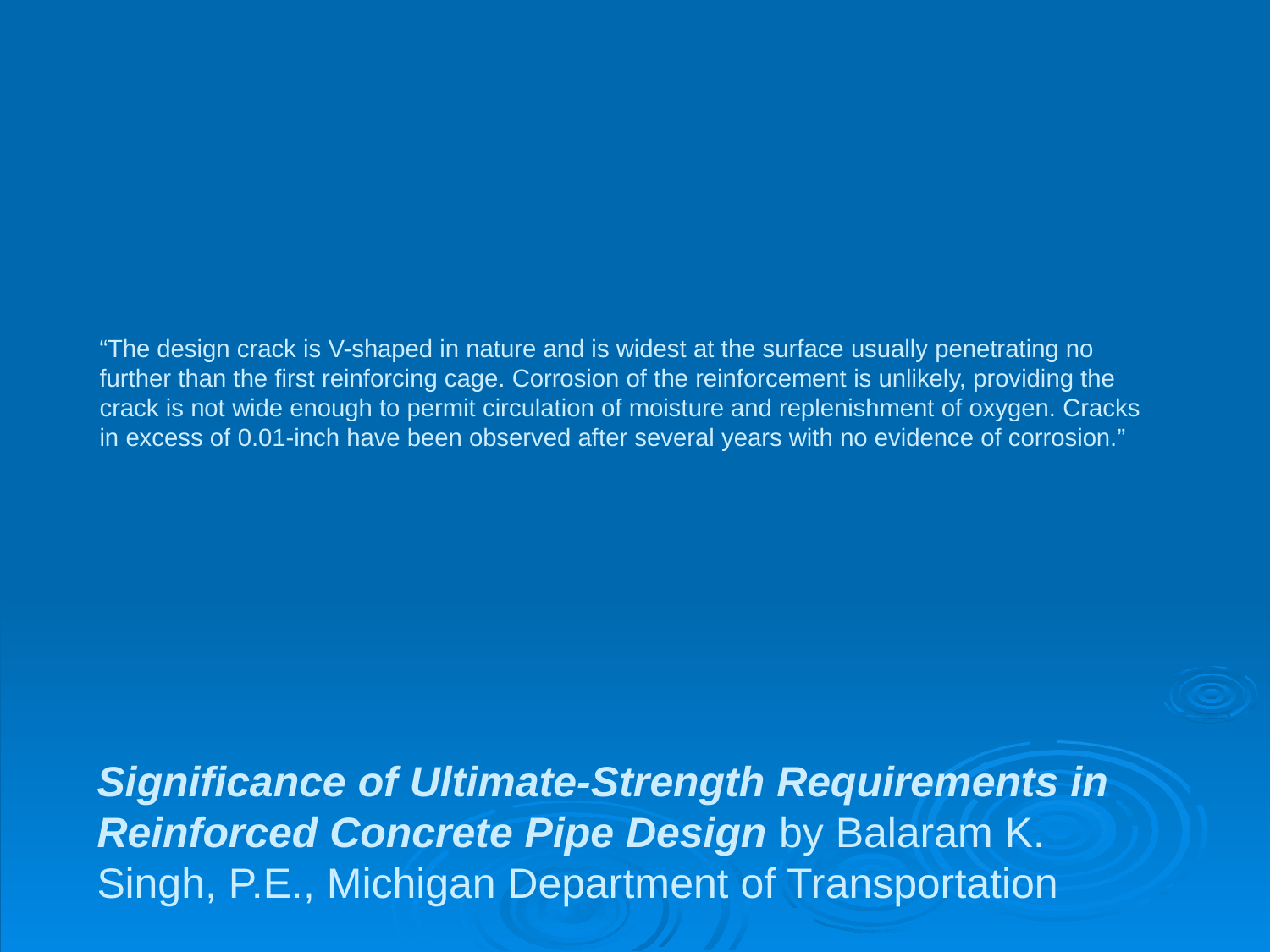

# “The design crack is V-shaped in nature and is widest at the surface usually penetrating no further than the first reinforcing cage. Corrosion of the reinforcement is unlikely, providing the crack is not wide enough to permit circulation of moisture and replenishment of oxygen. Cracks in excess of 0.01-inch have been observed after several years with no evidence of corrosion.”
Significance of Ultimate-Strength Requirements in Reinforced Concrete Pipe Design by Balaram K. Singh, P.E., Michigan Department of Transportation